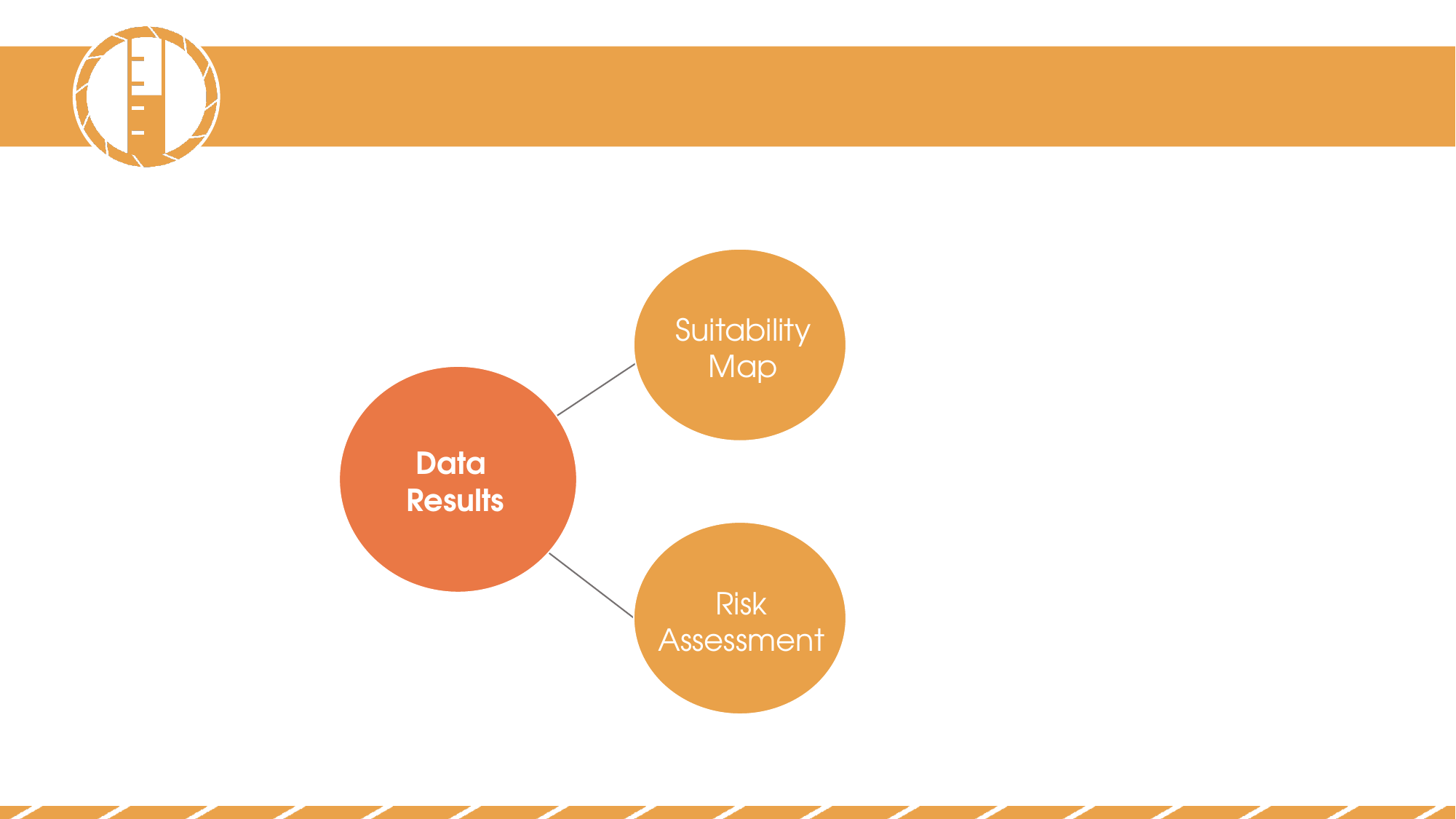

Suitability Map

Data
Acquisition
Data
Results

Risk Assessment